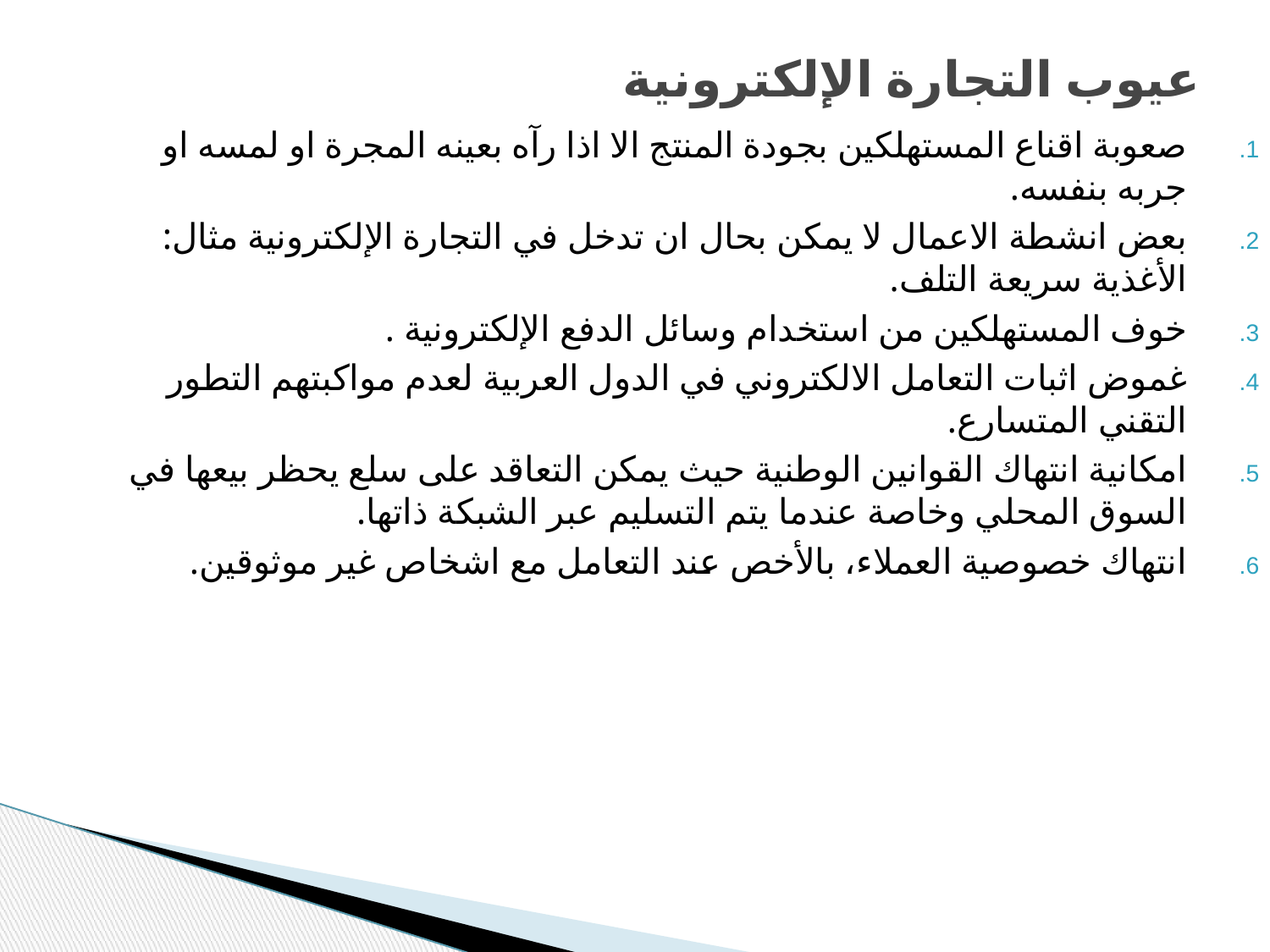

# عيوب التجارة الإلكترونية
صعوبة اقناع المستهلكين بجودة المنتج الا اذا رآه بعينه المجرة او لمسه او جربه بنفسه.
بعض انشطة الاعمال لا يمكن بحال ان تدخل في التجارة الإلكترونية مثال: الأغذية سريعة التلف.
خوف المستهلكين من استخدام وسائل الدفع الإلكترونية .
غموض اثبات التعامل الالكتروني في الدول العربية لعدم مواكبتهم التطور التقني المتسارع.
امكانية انتهاك القوانين الوطنية حيث يمكن التعاقد على سلع يحظر بيعها في السوق المحلي وخاصة عندما يتم التسليم عبر الشبكة ذاتها.
انتهاك خصوصية العملاء، بالأخص عند التعامل مع اشخاص غير موثوقين.